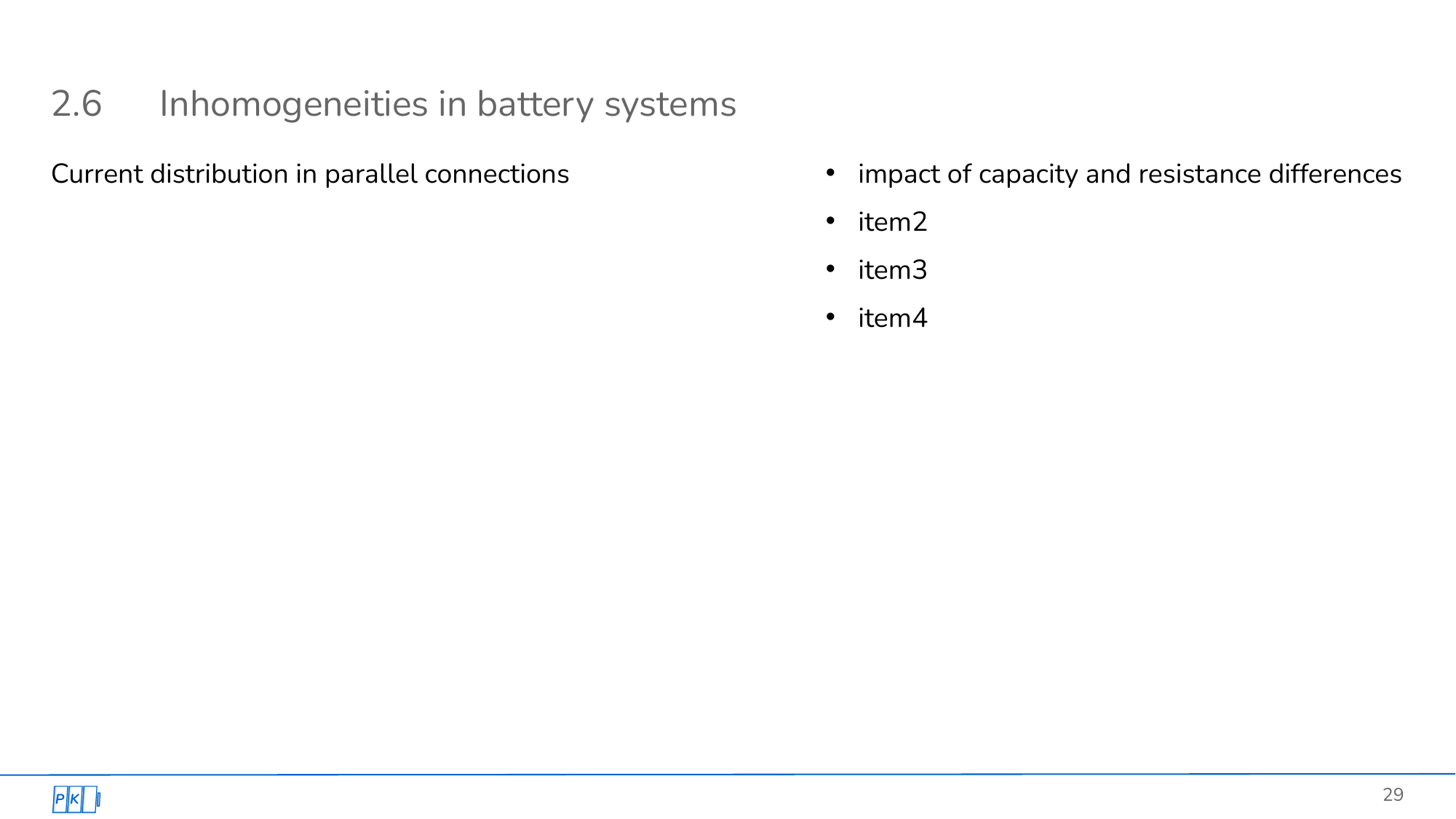

# 2.6	Inhomogeneities in battery systems
Current distribution in parallel connections

impact of capacity and resistance differences
item2
item3
item4
29